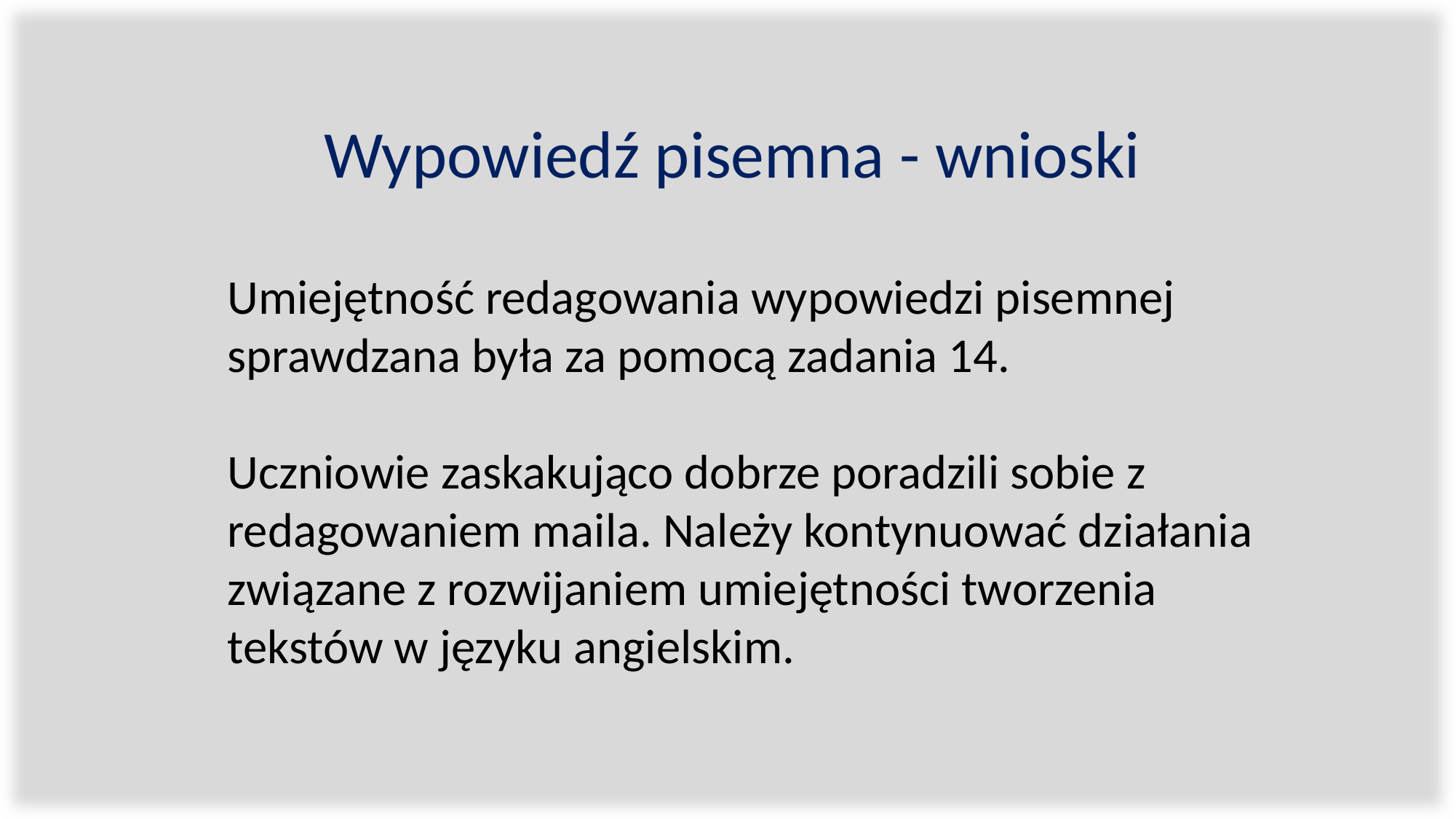

# Wypowiedź pisemna - wnioski
Umiejętność redagowania wypowiedzi pisemnej sprawdzana była za pomocą zadania 14.

Uczniowie zaskakująco dobrze poradzili sobie z redagowaniem maila. Należy kontynuować działania związane z rozwijaniem umiejętności tworzenia tekstów w języku angielskim.